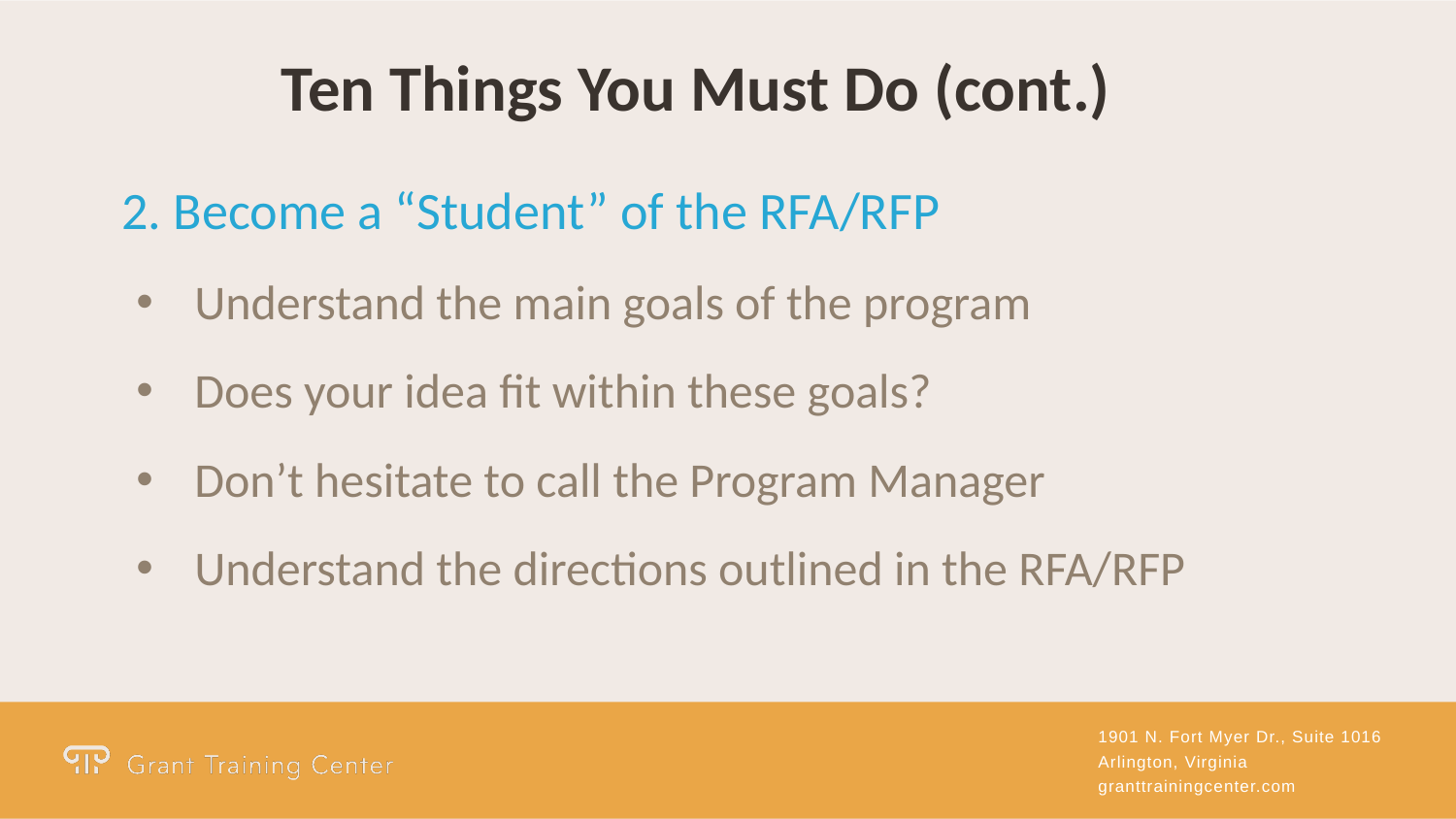

Ten Things You Must Do (cont.)
2. Become a “Student” of the RFA/RFP
Understand the main goals of the program
Does your idea fit within these goals?
Don’t hesitate to call the Program Manager
Understand the directions outlined in the RFA/RFP